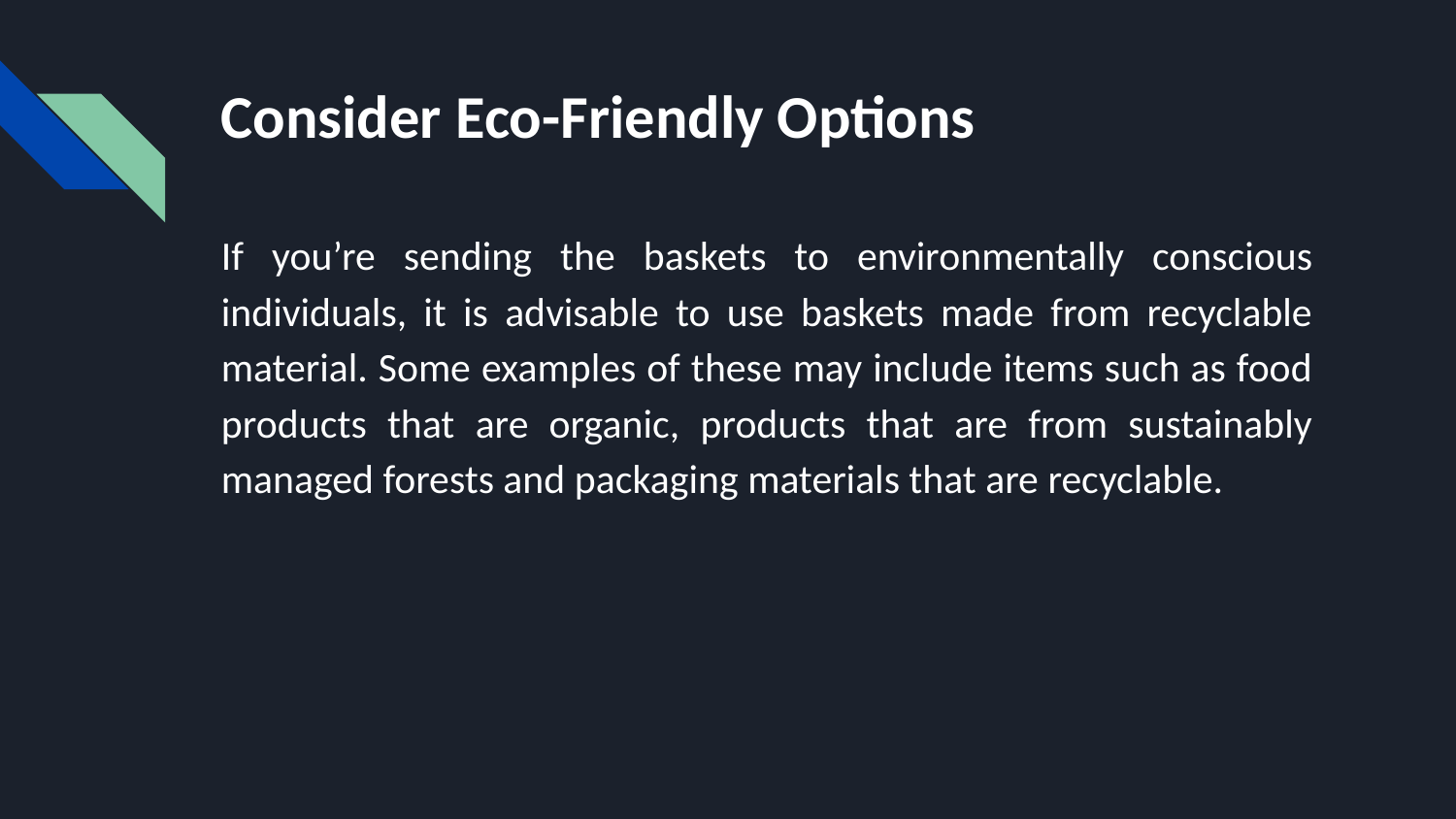

# Consider Eco-Friendly Options

If you’re sending the baskets to environmentally conscious individuals, it is advisable to use baskets made from recyclable material. Some examples of these may include items such as food products that are organic, products that are from sustainably managed forests and packaging materials that are recyclable.